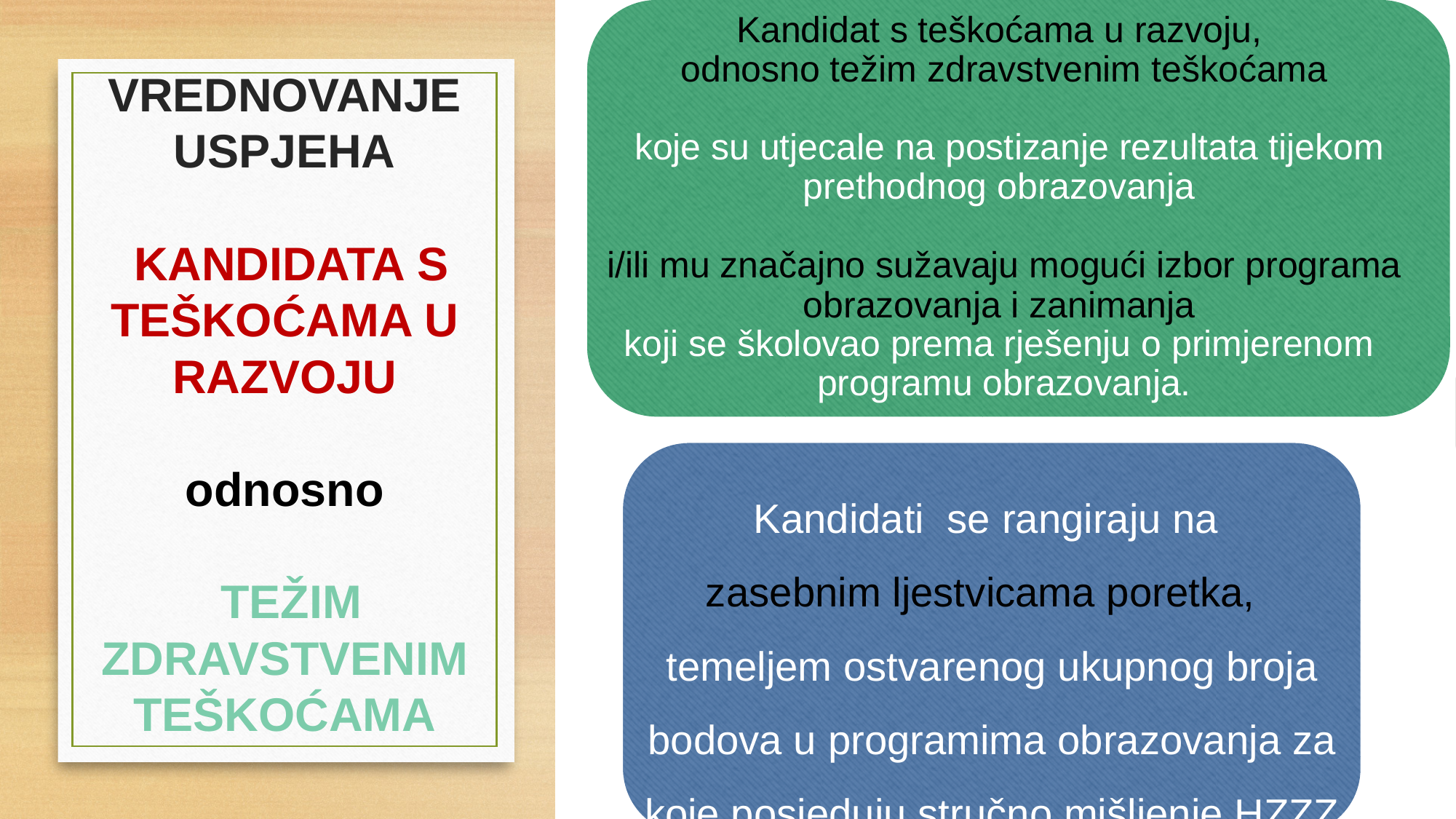

Kandidat s teškoćama u razvoju,
odnosno težim zdravstvenim teškoćama

 koje su utjecale na postizanje rezultata tijekom prethodnog obrazovanja

i/ili mu značajno sužavaju mogući izbor programa obrazovanja i zanimanja
koji se školovao prema rješenju o primjerenom
programu obrazovanja.

# VREDNOVANJE USPJEHA

 KANDIDATA S TEŠKOĆAMA U RAZVOJU
odnosno
 TEŽIM ZDRAVSTVENIM TEŠKOĆAMA

Kandidati  se rangiraju na
zasebnim ljestvicama poretka,
temeljem ostvarenog ukupnog broja bodova u programima obrazovanja za koje posjeduju stručno mišljenje HZZZ